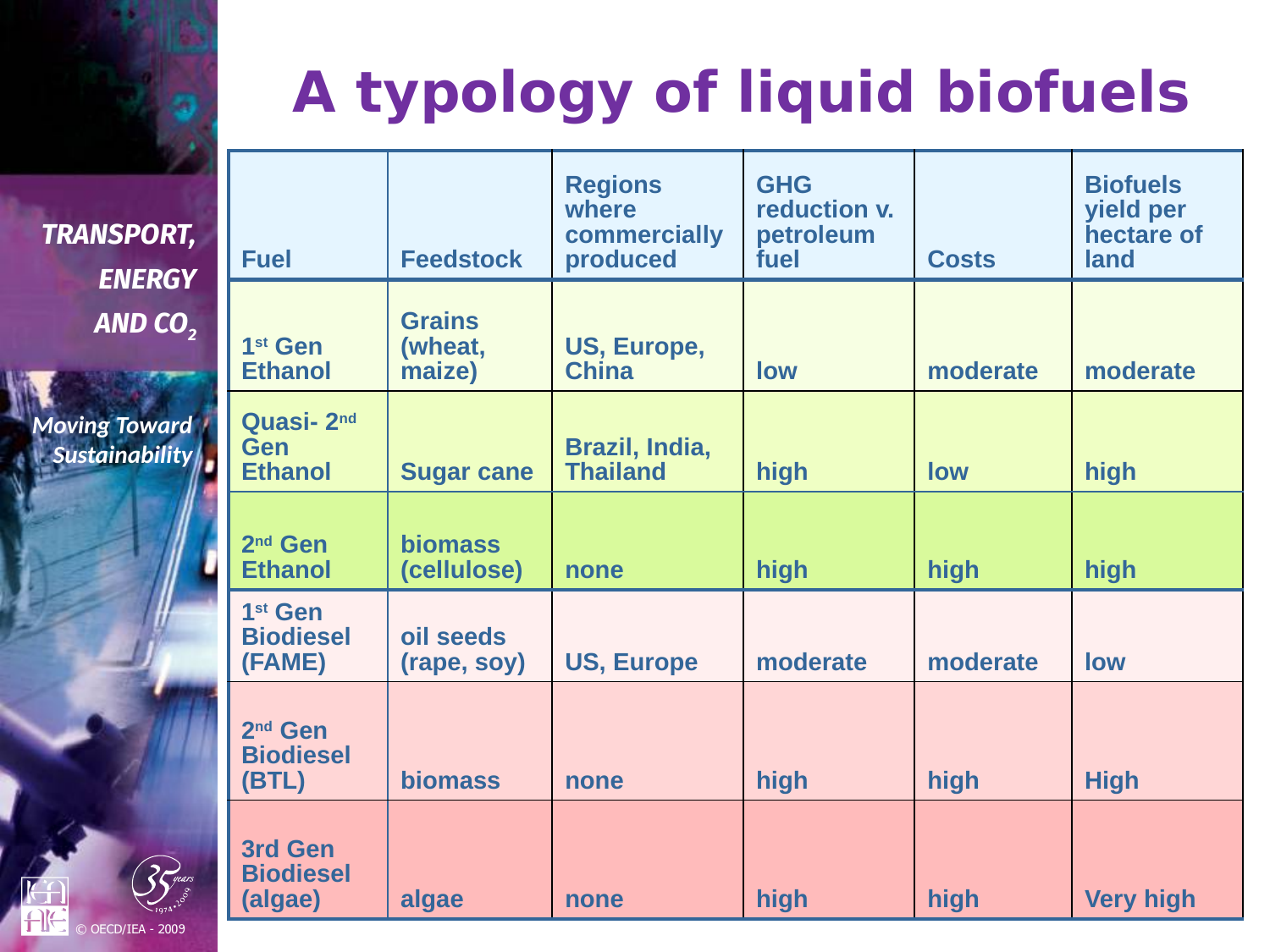

# A typology of liquid biofuels
| Fuel | Feedstock | Regions where commercially produced | GHG reduction v. petroleum fuel | Costs | Biofuels yield per hectare of land |
| --- | --- | --- | --- | --- | --- |
| 1st Gen Ethanol | Grains (wheat, maize) | US, Europe, China | low | moderate | moderate |
| Quasi- 2nd Gen Ethanol | Sugar cane | Brazil, India, Thailand | high | low | high |
| 2nd Gen Ethanol | biomass (cellulose) | none | high | high | high |
| 1st Gen Biodiesel (FAME) | oil seeds (rape, soy) | US, Europe | moderate | moderate | low |
| 2nd Gen Biodiesel (BTL) | biomass | none | high | high | High |
| 3rd Gen Biodiesel (algae) | algae | none | high | high | Very high |